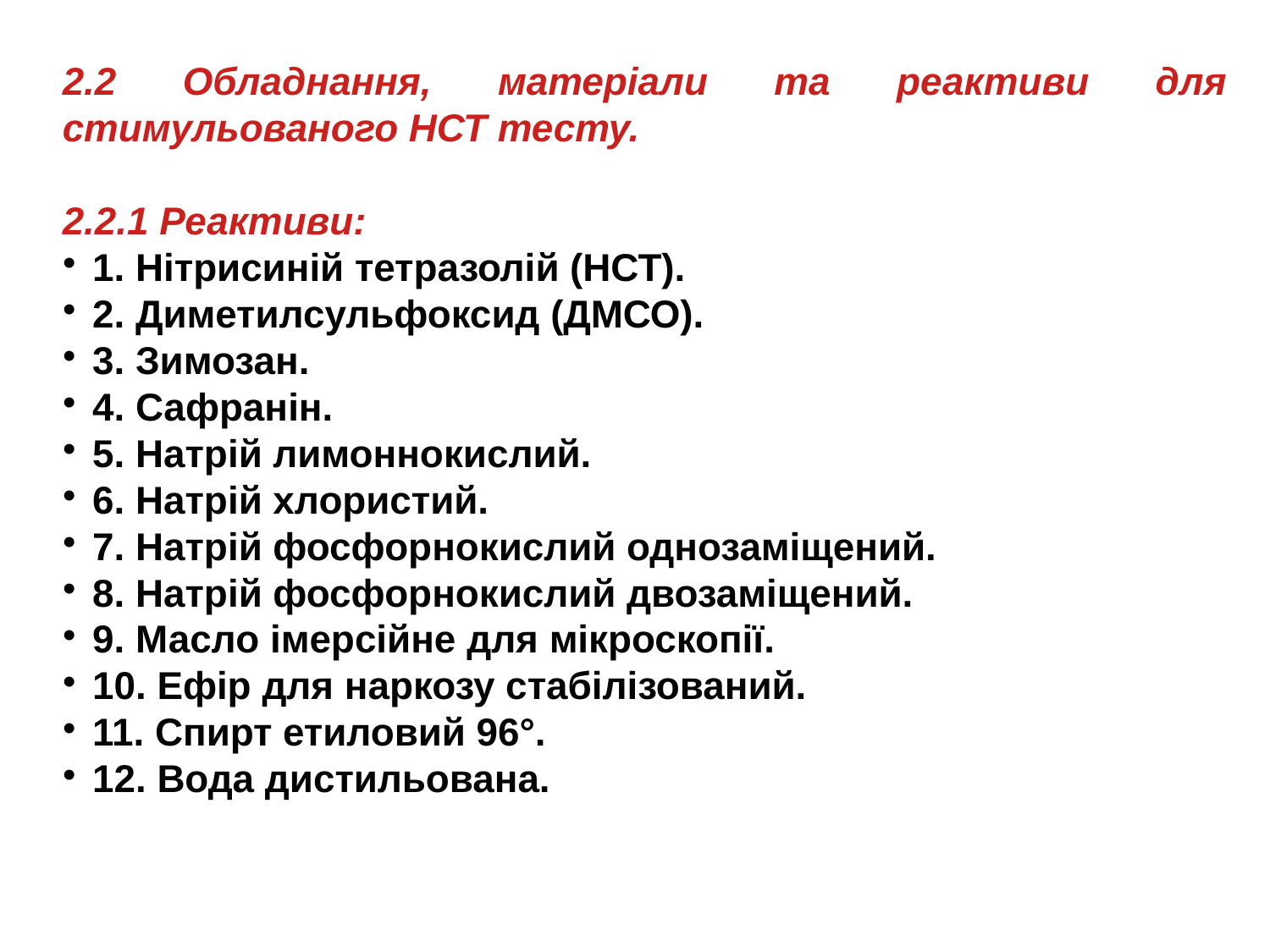

2.2 Обладнання, матеріали та реактиви для стимульованого НСТ тесту.

2.2.1 Реактиви:
1. Нітрисиній тетразолій (НСТ).
2. Диметилсульфоксид (ДМСО).
3. Зимозан.
4. Сафранін.
5. Натрій лимоннокислий.
6. Натрій хлористий.
7. Натрій фосфорнокислий однозаміщений.
8. Натрій фосфорнокислий двозаміщений.
9. Масло імерсійне для мікроскопії.
10. Ефір для наркозу стабілізований.
11. Спирт етиловий 96°.
12. Вода дистильована.